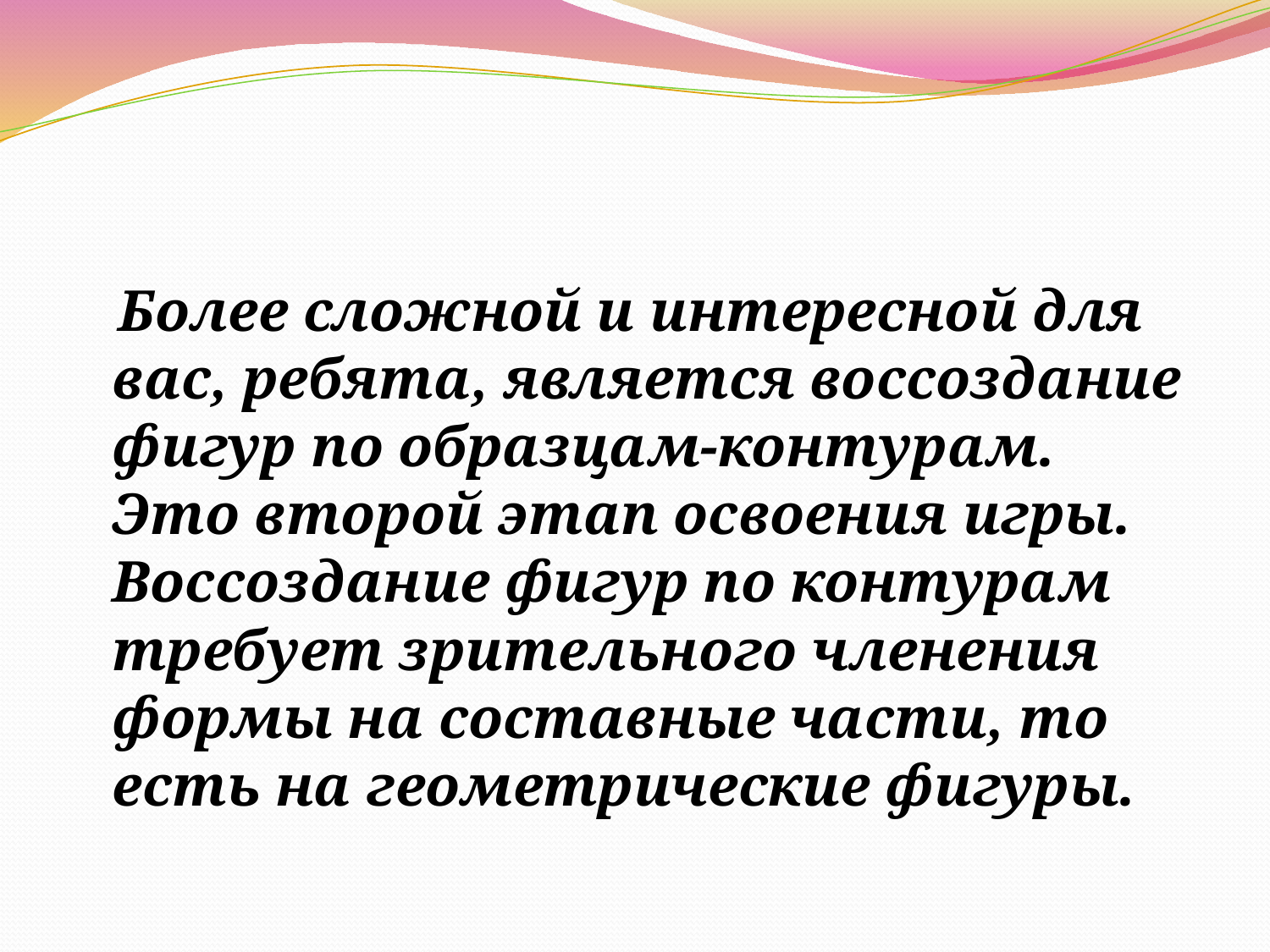

#
    Более сложной и интересной для вас, ребята, является воссоздание фигур по образцам-контурам. Это второй этап освоения игры. Воссоздание фигур по контурам требует зрительного членения формы на составные части, то есть на геометрические фигуры.